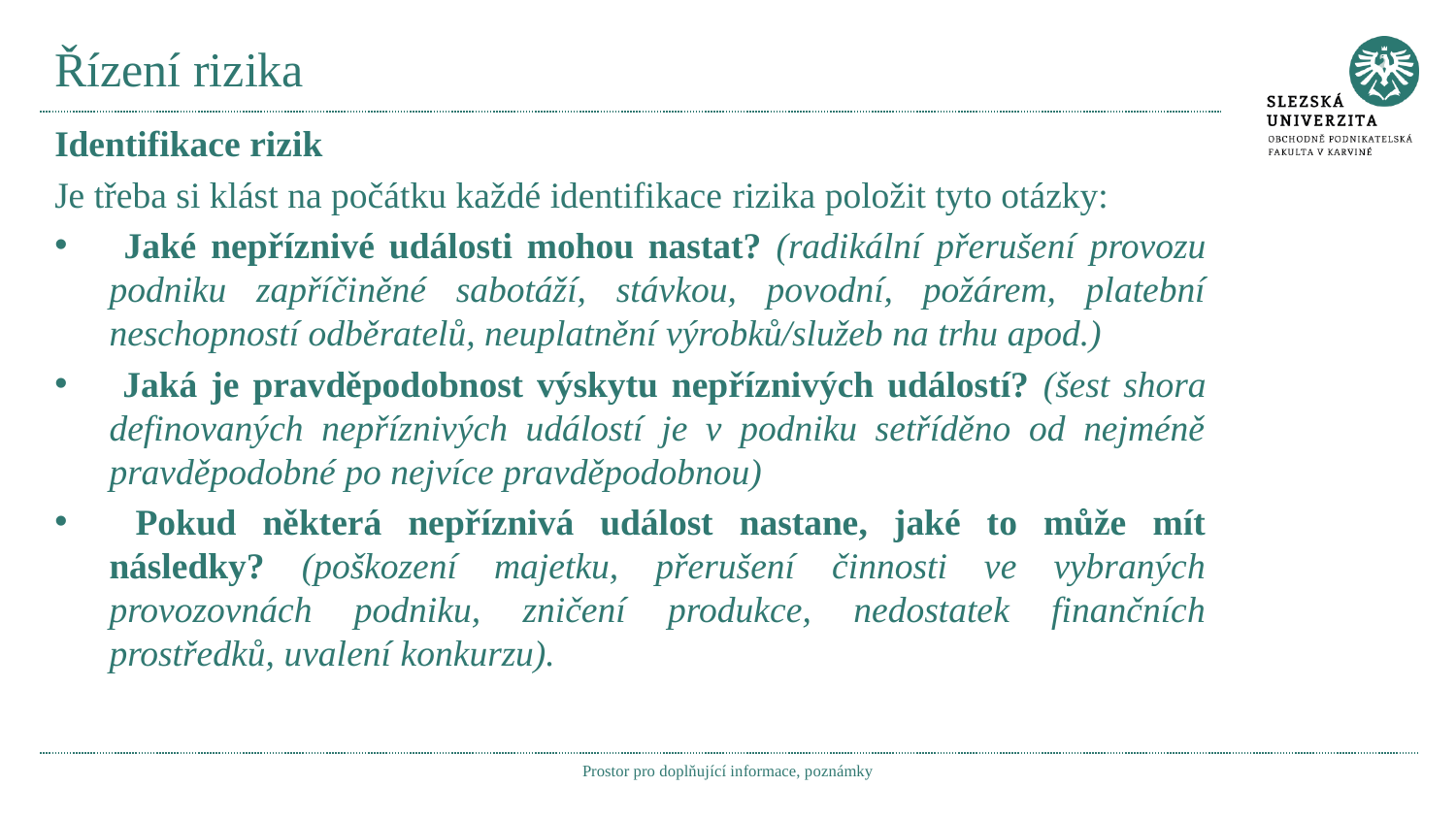

# Řízení rizika
Identifikace rizik
Je třeba si klást na počátku každé identifikace rizika položit tyto otázky:
 Jaké nepříznivé události mohou nastat? (radikální přerušení provozu podniku zapříčiněné sabotáží, stávkou, povodní, požárem, platební neschopností odběratelů, neuplatnění výrobků/služeb na trhu apod.)
 Jaká je pravděpodobnost výskytu nepříznivých událostí? (šest shora definovaných nepříznivých událostí je v podniku setříděno od nejméně pravděpodobné po nejvíce pravděpodobnou)
 Pokud některá nepříznivá událost nastane, jaké to může mít následky? (poškození majetku, přerušení činnosti ve vybraných provozovnách podniku, zničení produkce, nedostatek finančních prostředků, uvalení konkurzu).
Prostor pro doplňující informace, poznámky